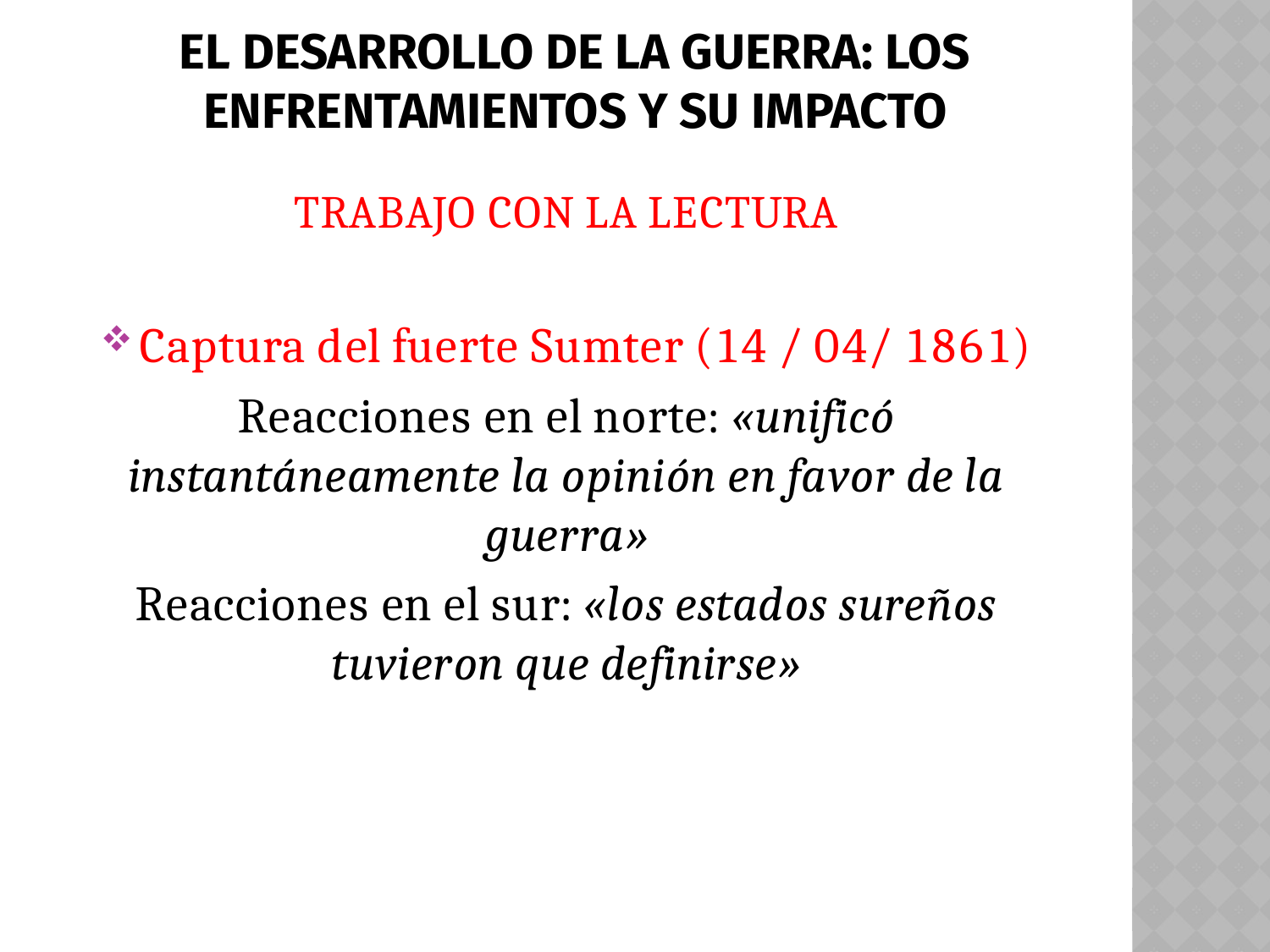

# EL DESARROLLO DE LA GUERRA: LOS ENFRENTAMIENTOS Y SU IMPACTO
TRABAJO CON LA LECTURA

Captura del fuerte Sumter (14 / 04/ 1861)
Reacciones en el norte: «unificó instantáneamente la opinión en favor de la guerra»
Reacciones en el sur: «los estados sureños tuvieron que definirse»